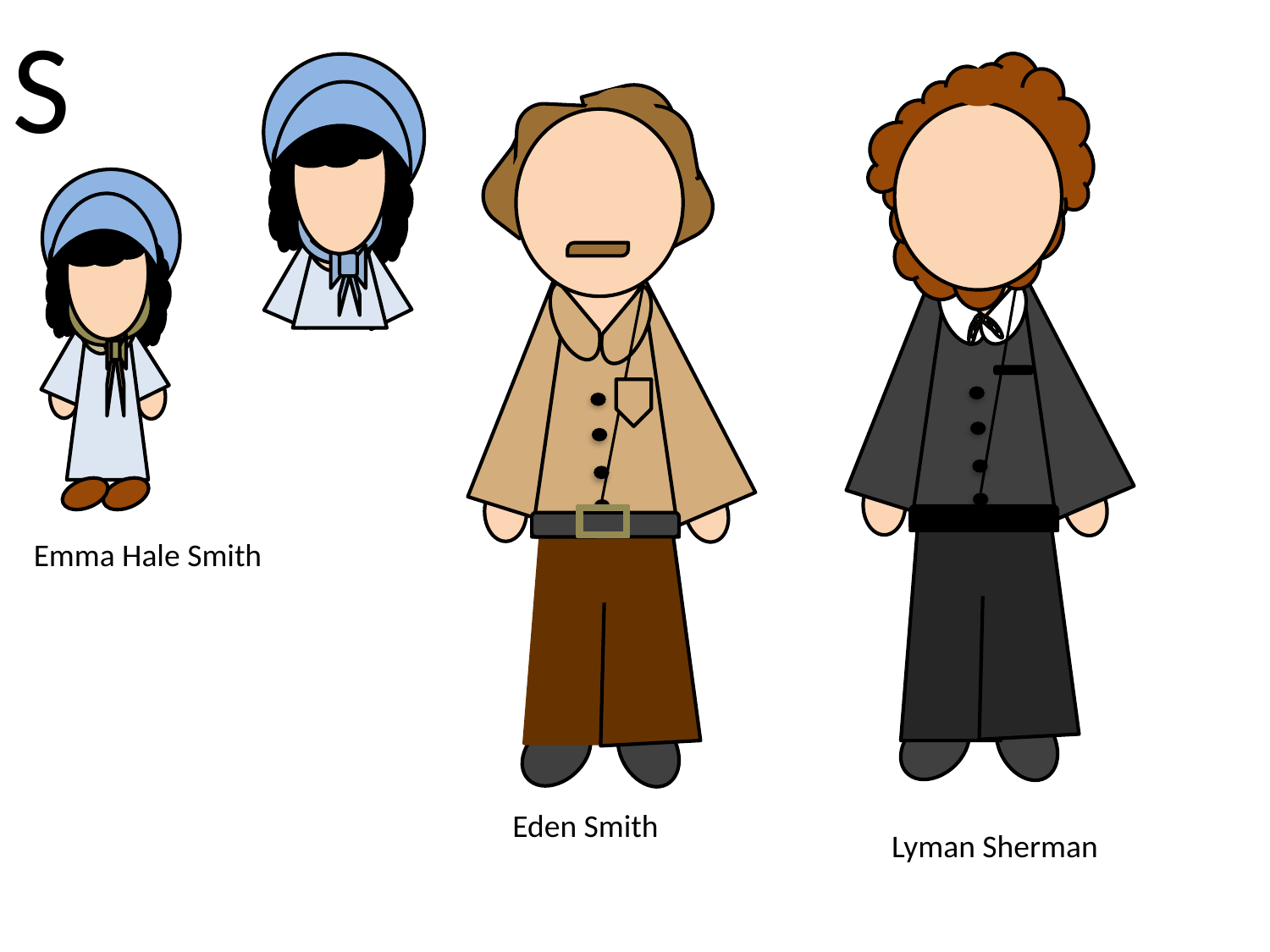

S

Emma Hale Smith
Eden Smith
Lyman Sherman